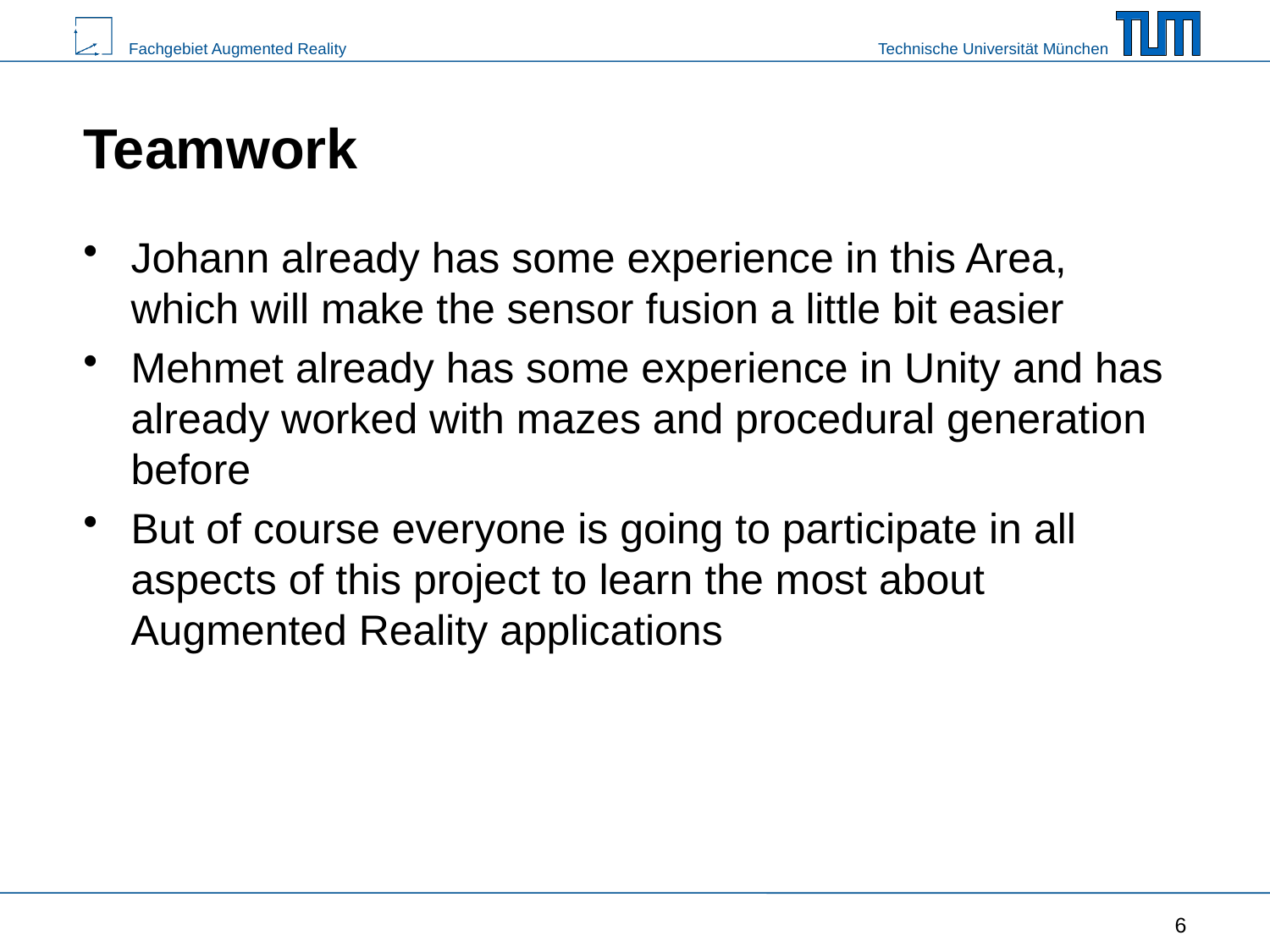

# Teamwork
Johann already has some experience in this Area, which will make the sensor fusion a little bit easier
Mehmet already has some experience in Unity and has already worked with mazes and procedural generation before
But of course everyone is going to participate in all aspects of this project to learn the most about Augmented Reality applications
6